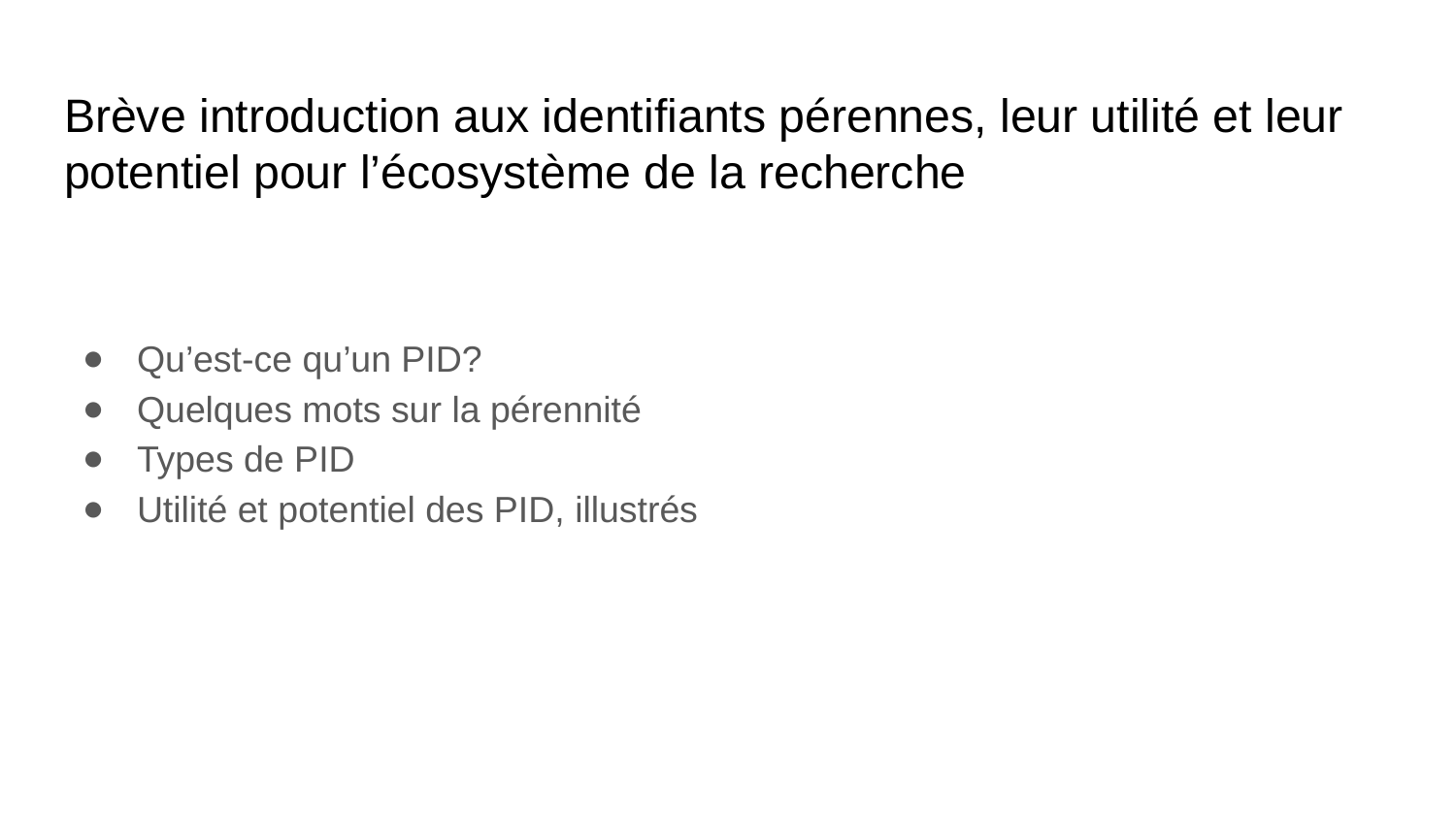

# Brève introduction aux identifiants pérennes, leur utilité et leur potentiel pour l’écosystème de la recherche

Qu’est-ce qu’un PID?
Quelques mots sur la pérennité
Types de PID
Utilité et potentiel des PID, illustrés